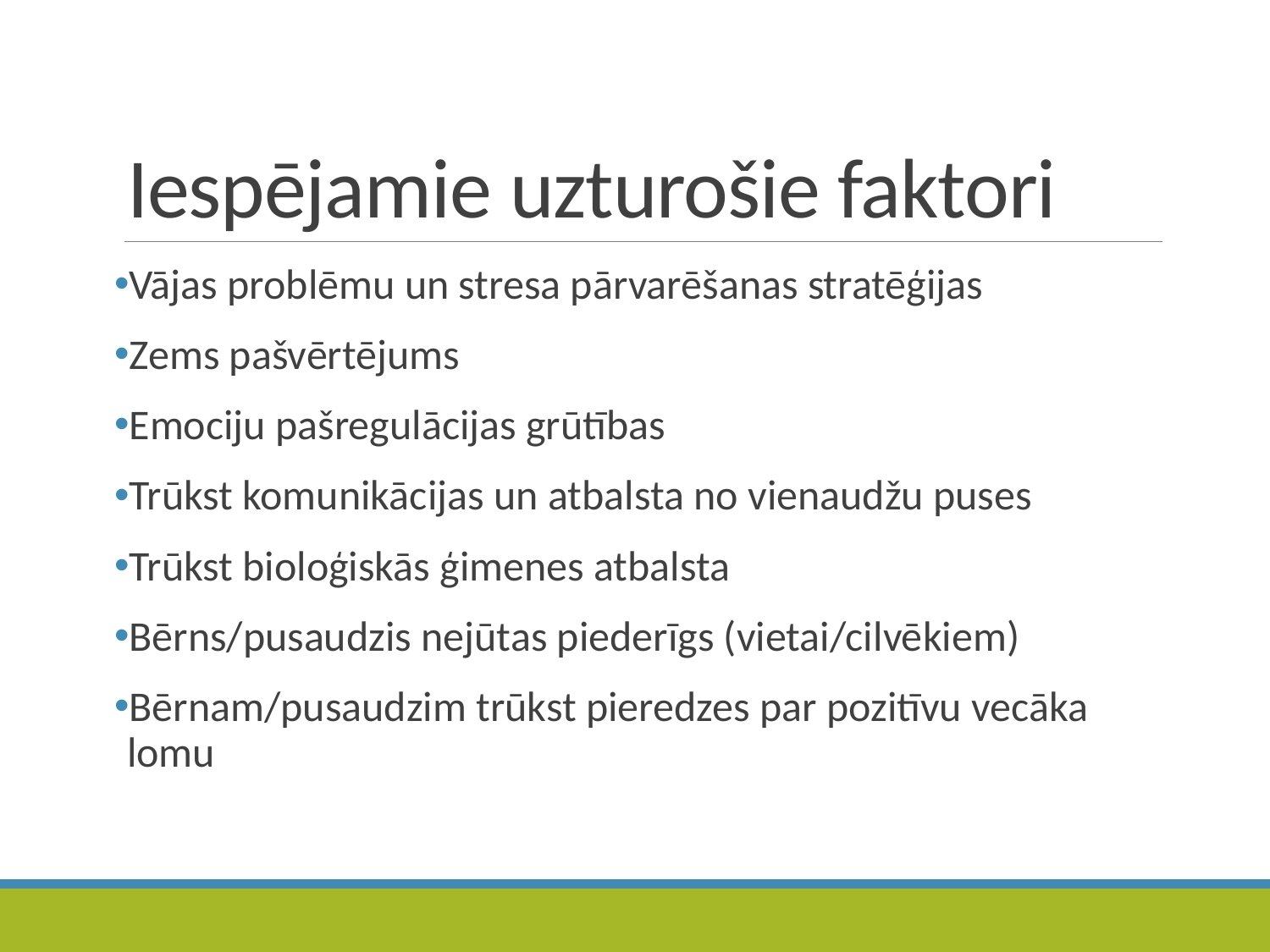

# Iespējamie uzturošie faktori
Vājas problēmu un stresa pārvarēšanas stratēģijas
Zems pašvērtējums
Emociju pašregulācijas grūtības
Trūkst komunikācijas un atbalsta no vienaudžu puses
Trūkst bioloģiskās ģimenes atbalsta
Bērns/pusaudzis nejūtas piederīgs (vietai/cilvēkiem)
Bērnam/pusaudzim trūkst pieredzes par pozitīvu vecāka lomu